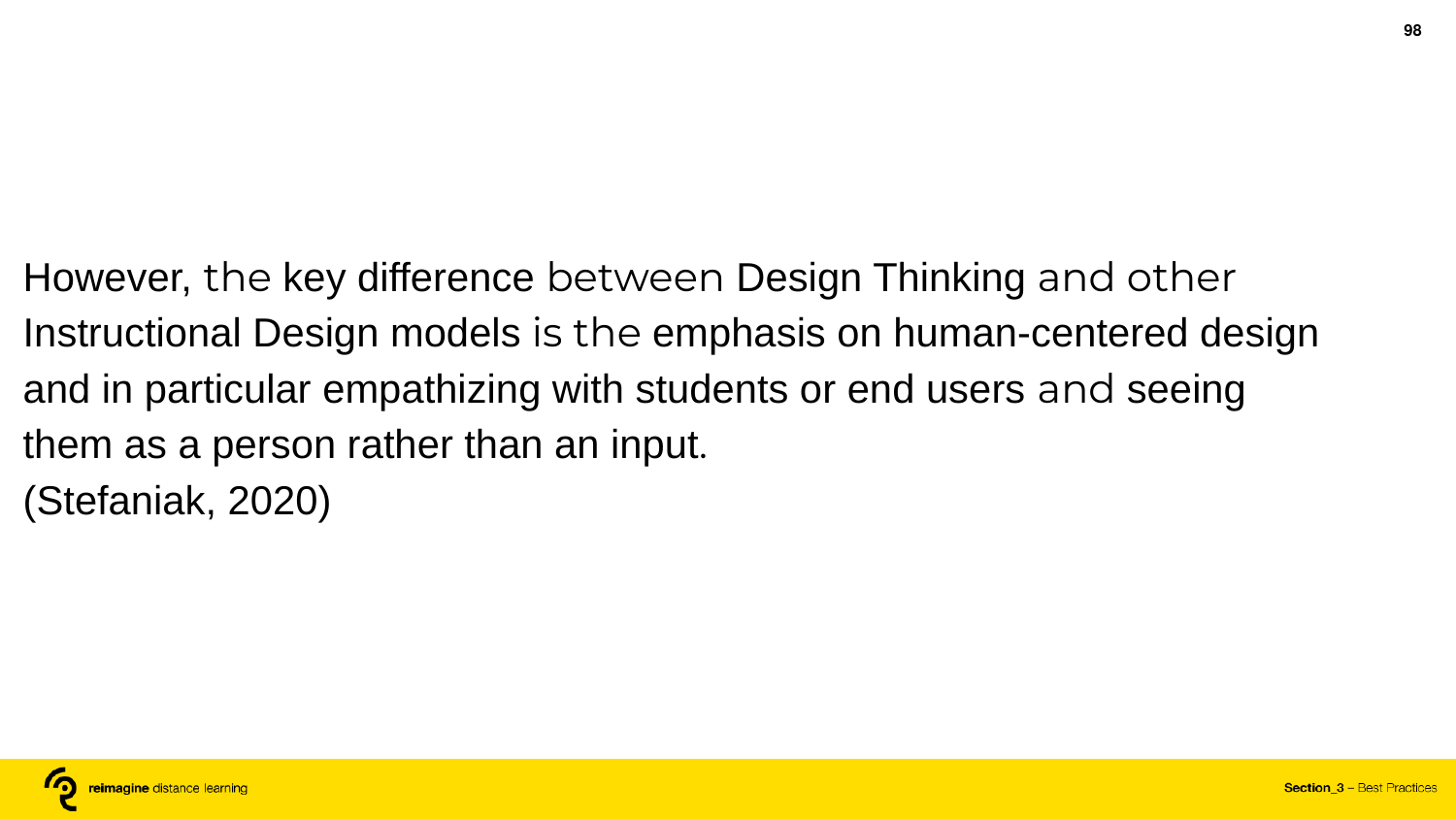

98
However, the key difference between Design Thinking and other Instructional Design models is the emphasis on human-centered design and in particular empathizing with students or end users and seeing them as a person rather than an input.
(Stefaniak, 2020)